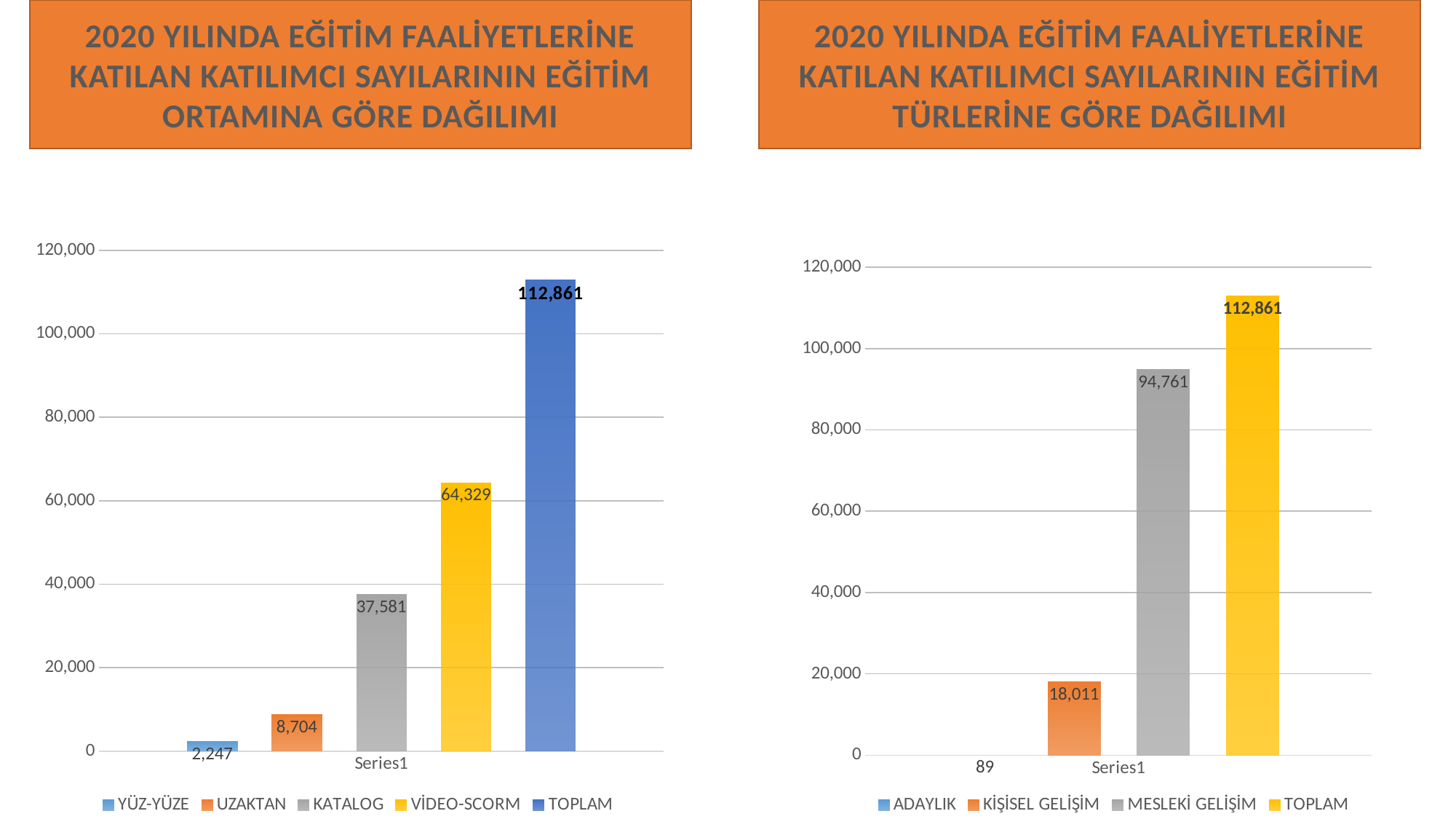

2020 YILINDA EĞİTİM FAALİYETLERİNE KATILAN KATILIMCI SAYILARININ EĞİTİM ORTAMINA GÖRE DAĞILIMI
2020 YILINDA EĞİTİM FAALİYETLERİNE KATILAN KATILIMCI SAYILARININ EĞİTİM TÜRLERİNE GÖRE DAĞILIMI

### Chart

| Category | YÜZ-YÜZE | UZAKTAN | KATALOG | VİDEO-SCORM | TOPLAM |
|---|---|---|---|---|---|
|  | 2247.0 | 8704.0 | 37581.0 | 64329.0 | 112861.0 |

### Chart

| Category | ADAYLIK | KİŞİSEL GELİŞİM | MESLEKİ GELİŞİM | TOPLAM |
|---|---|---|---|---|
|  | 89.0 | 18011.0 | 94761.0 | 112861.0 |